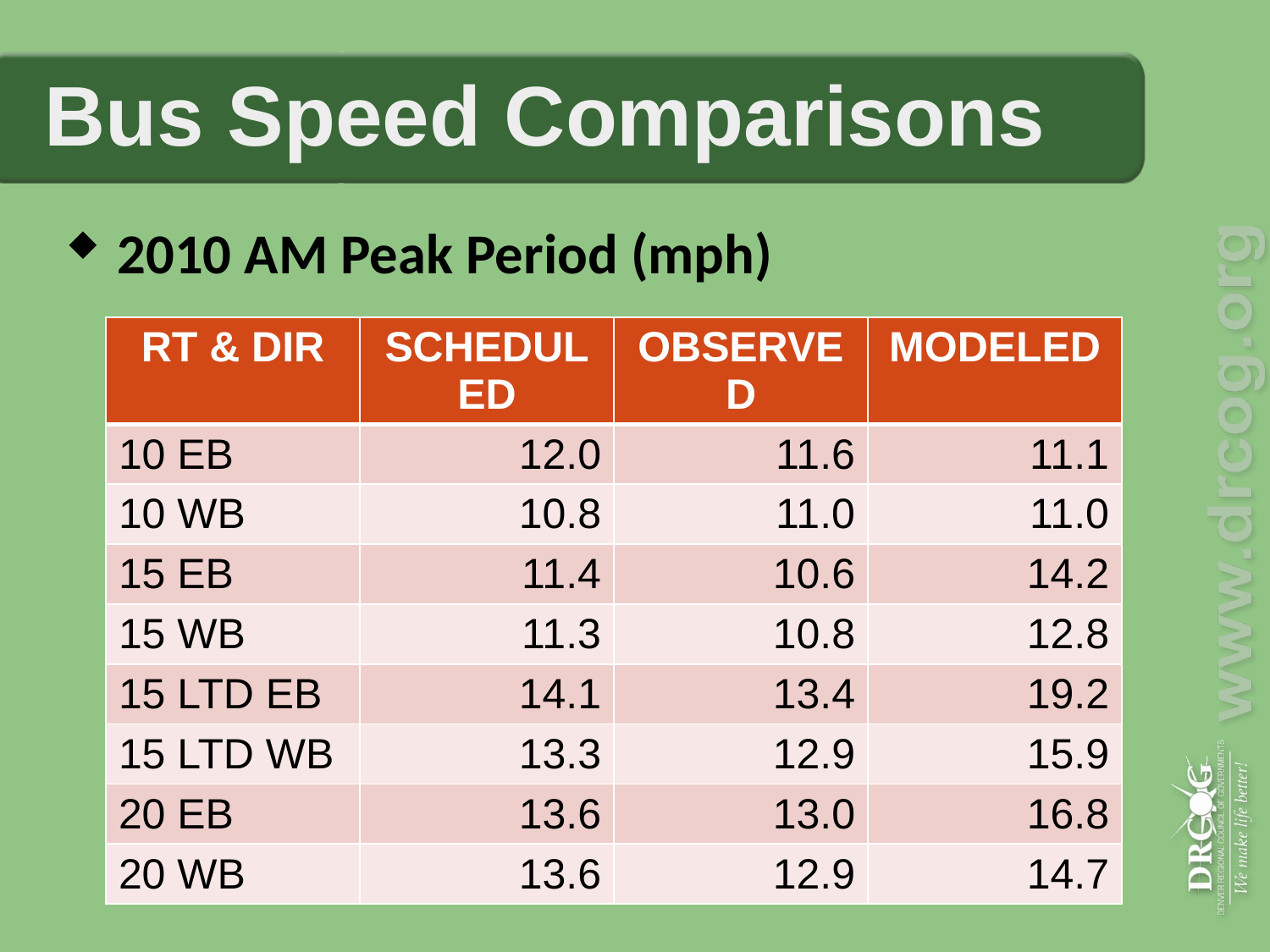

# Bus Speed Comparisons
2010 AM Peak Period (mph)

| RT & DIR | SCHEDULED | OBSERVED | MODELED |
| --- | --- | --- | --- |
| 10 EB | 12.0 | 11.6 | 11.1 |
| 10 WB | 10.8 | 11.0 | 11.0 |
| 15 EB | 11.4 | 10.6 | 14.2 |
| 15 WB | 11.3 | 10.8 | 12.8 |
| 15 LTD EB | 14.1 | 13.4 | 19.2 |
| 15 LTD WB | 13.3 | 12.9 | 15.9 |
| 20 EB | 13.6 | 13.0 | 16.8 |
| 20 WB | 13.6 | 12.9 | 14.7 |